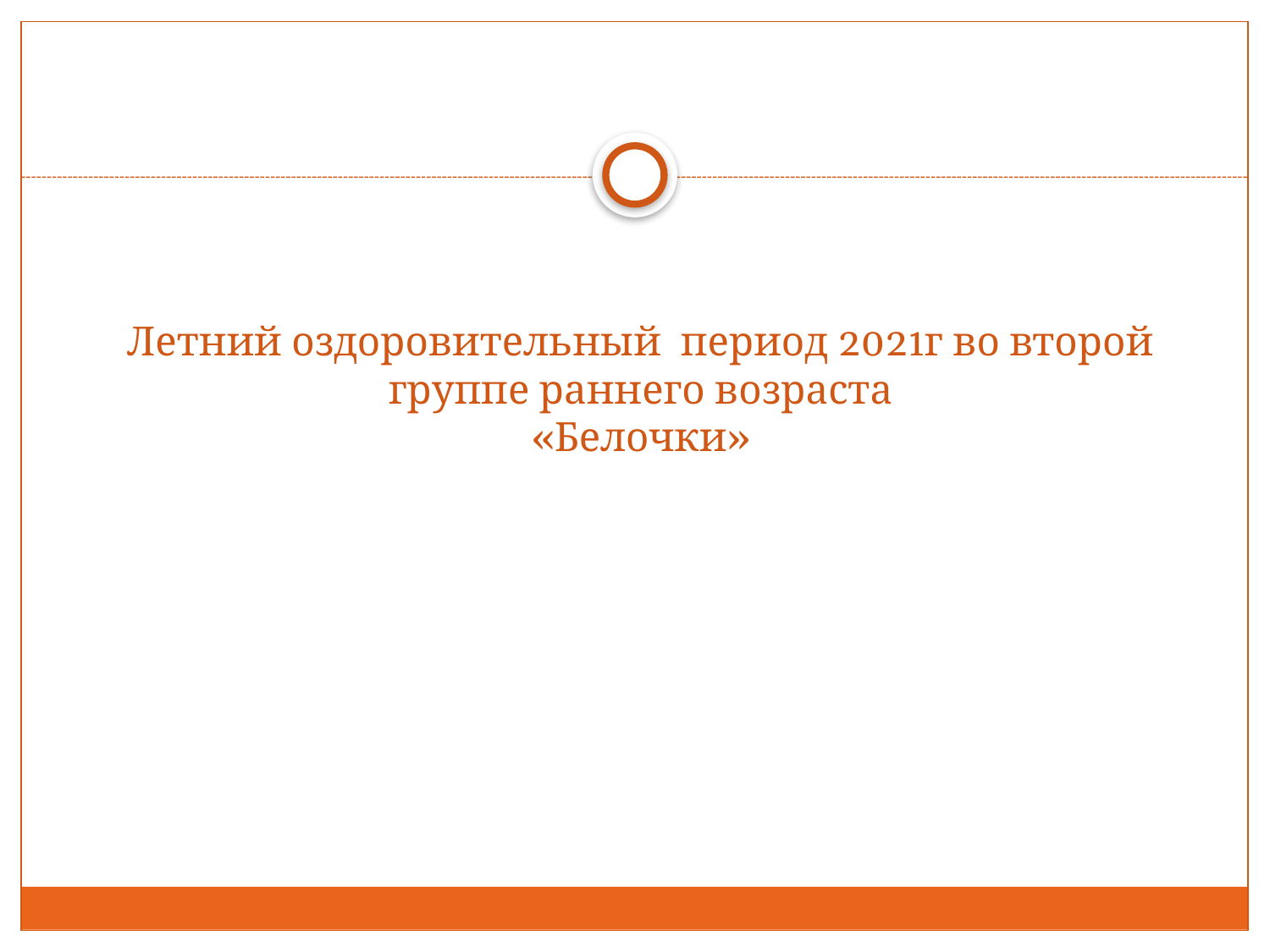

# Летний оздоровительный  период 2021г во второй группе раннего возраста «Белочки»